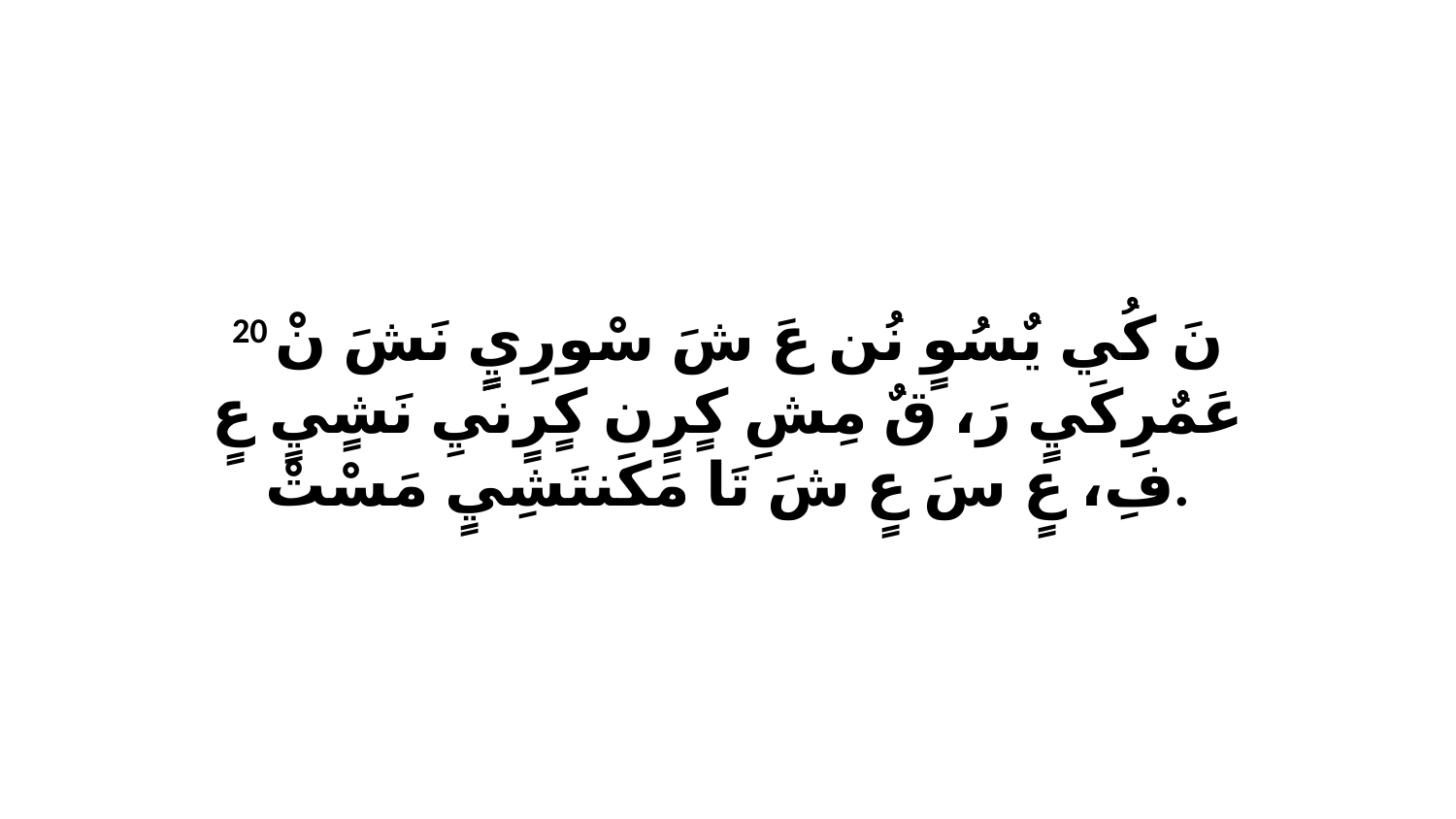

20 نَ كُي يٌسُوٍ نُن عَ شَ سْورِيٍٍ نَشَ نْ عَمٌرِكَيٍ رَ، قٌ مِشِ كٍرٍن كٍرٍنيِ نَشٍيٍ عٍ فِ، عٍ سَ عٍ شَ تَا مَكَنتَشِيٍ مَسْتْ.